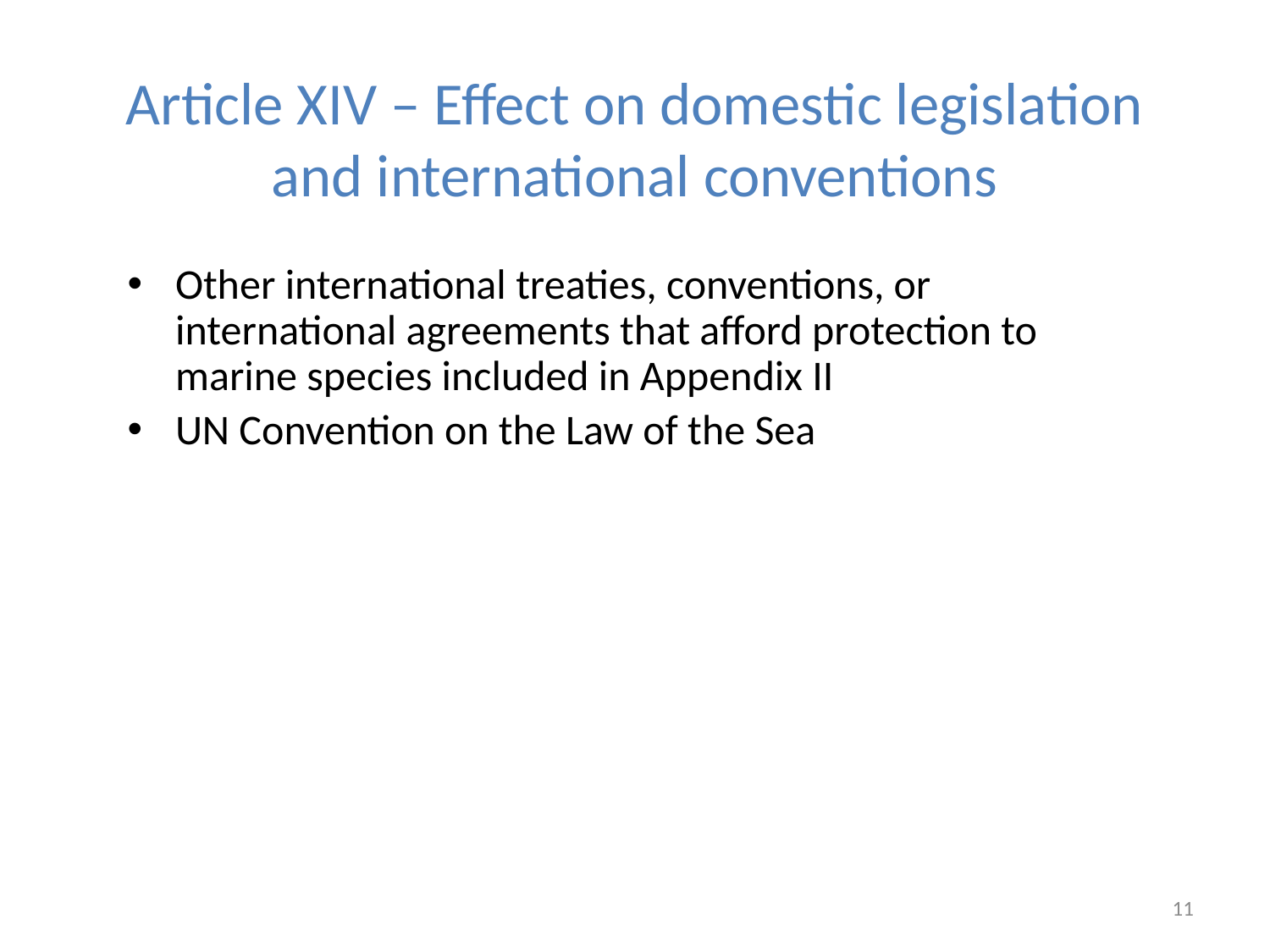

Article XIV – Effect on domestic legislation and international conventions
Other international treaties, conventions, or international agreements that afford protection to marine species included in Appendix II
UN Convention on the Law of the Sea

11